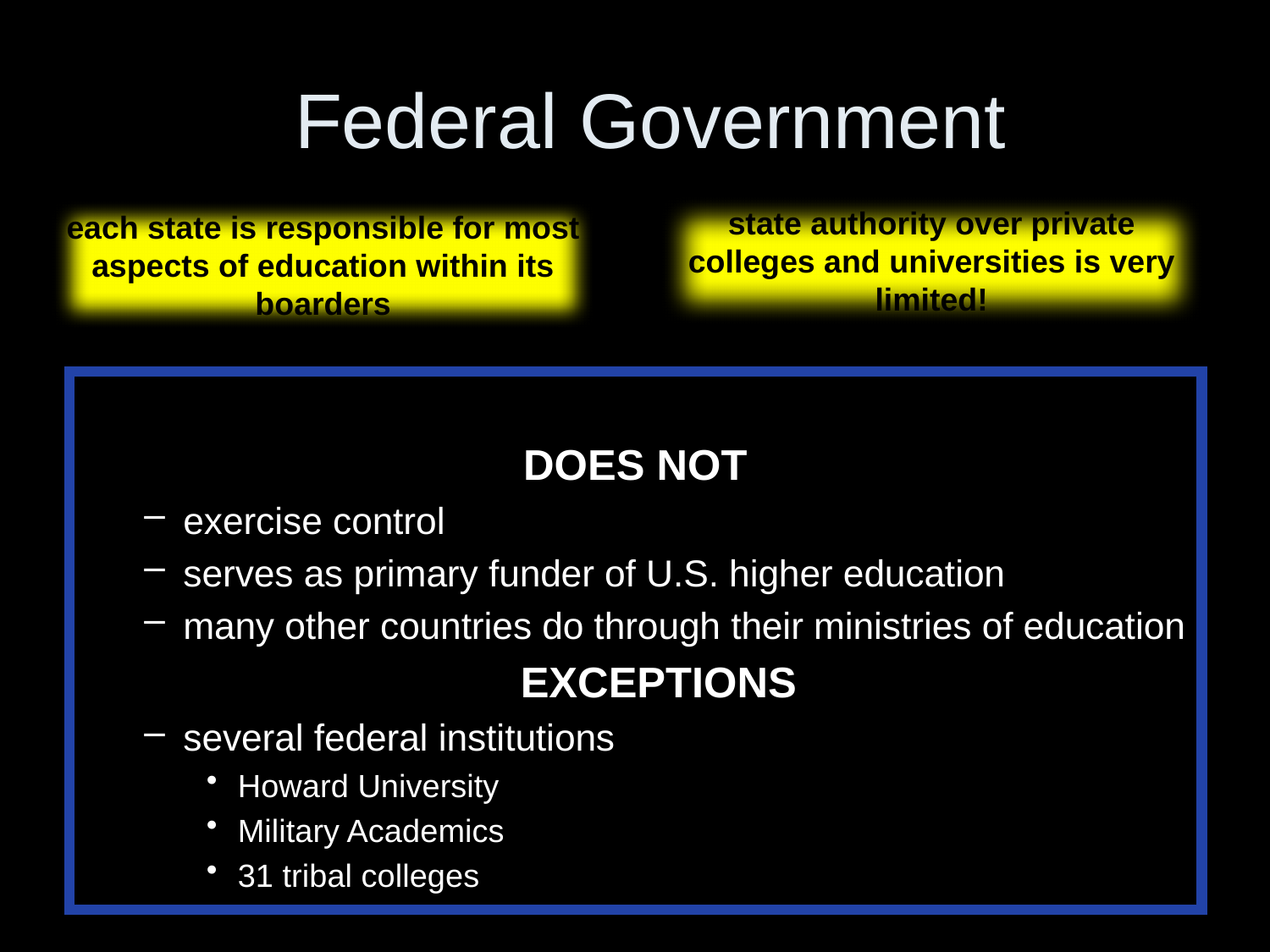

Federal Government
state authority over private colleges and universities is very limited!
each state is responsible for most aspects of education within its boarders

DOES NOT
exercise control
serves as primary funder of U.S. higher education
many other countries do through their ministries of education
	EXCEPTIONS
several federal institutions
Howard University
Military Academics
31 tribal colleges